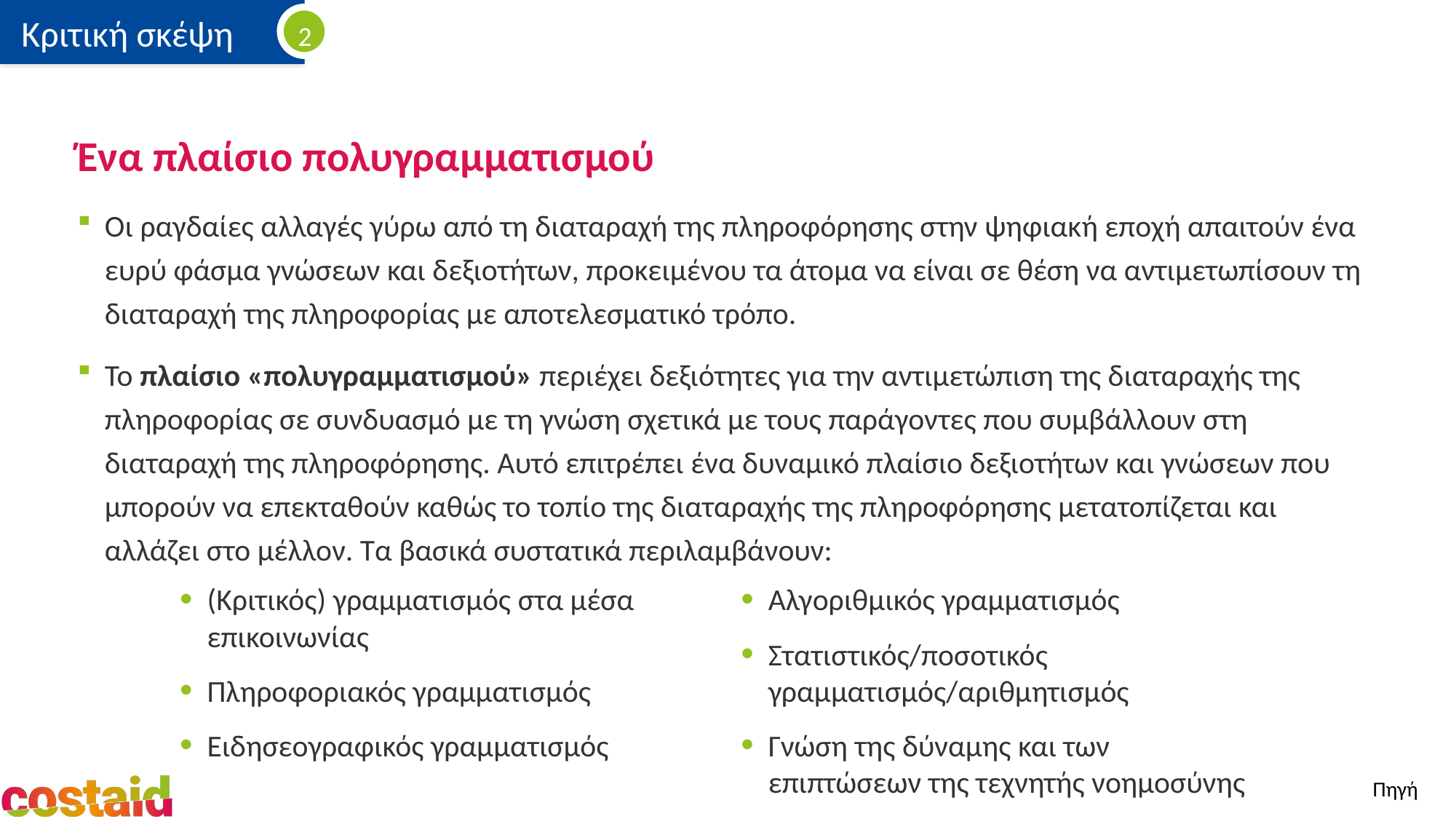

# Ένα πλαίσιο πολυγραμματισμού
Οι ραγδαίες αλλαγές γύρω από τη διαταραχή της πληροφόρησης στην ψηφιακή εποχή απαιτούν ένα ευρύ φάσμα γνώσεων και δεξιοτήτων, προκειμένου τα άτομα να είναι σε θέση να αντιμετωπίσουν τη διαταραχή της πληροφορίας με αποτελεσματικό τρόπο.
Το πλαίσιο «πολυγραμματισμού» περιέχει δεξιότητες για την αντιμετώπιση της διαταραχής της πληροφορίας σε συνδυασμό με τη γνώση σχετικά με τους παράγοντες που συμβάλλουν στη διαταραχή της πληροφόρησης. Αυτό επιτρέπει ένα δυναμικό πλαίσιο δεξιοτήτων και γνώσεων που μπορούν να επεκταθούν καθώς το τοπίο της διαταραχής της πληροφόρησης μετατοπίζεται και αλλάζει στο μέλλον. Τα βασικά συστατικά περιλαμβάνουν:
(Κριτικός) γραμματισμός στα μέσα επικοινωνίας
Πληροφοριακός γραμματισμός
Ειδησεογραφικός γραμματισμός
Αλγοριθμικός γραμματισμός
Στατιστικός/ποσοτικός γραμματισμός/αριθμητισμός
Γνώση της δύναμης και των επιπτώσεων της τεχνητής νοημοσύνης
Πηγή